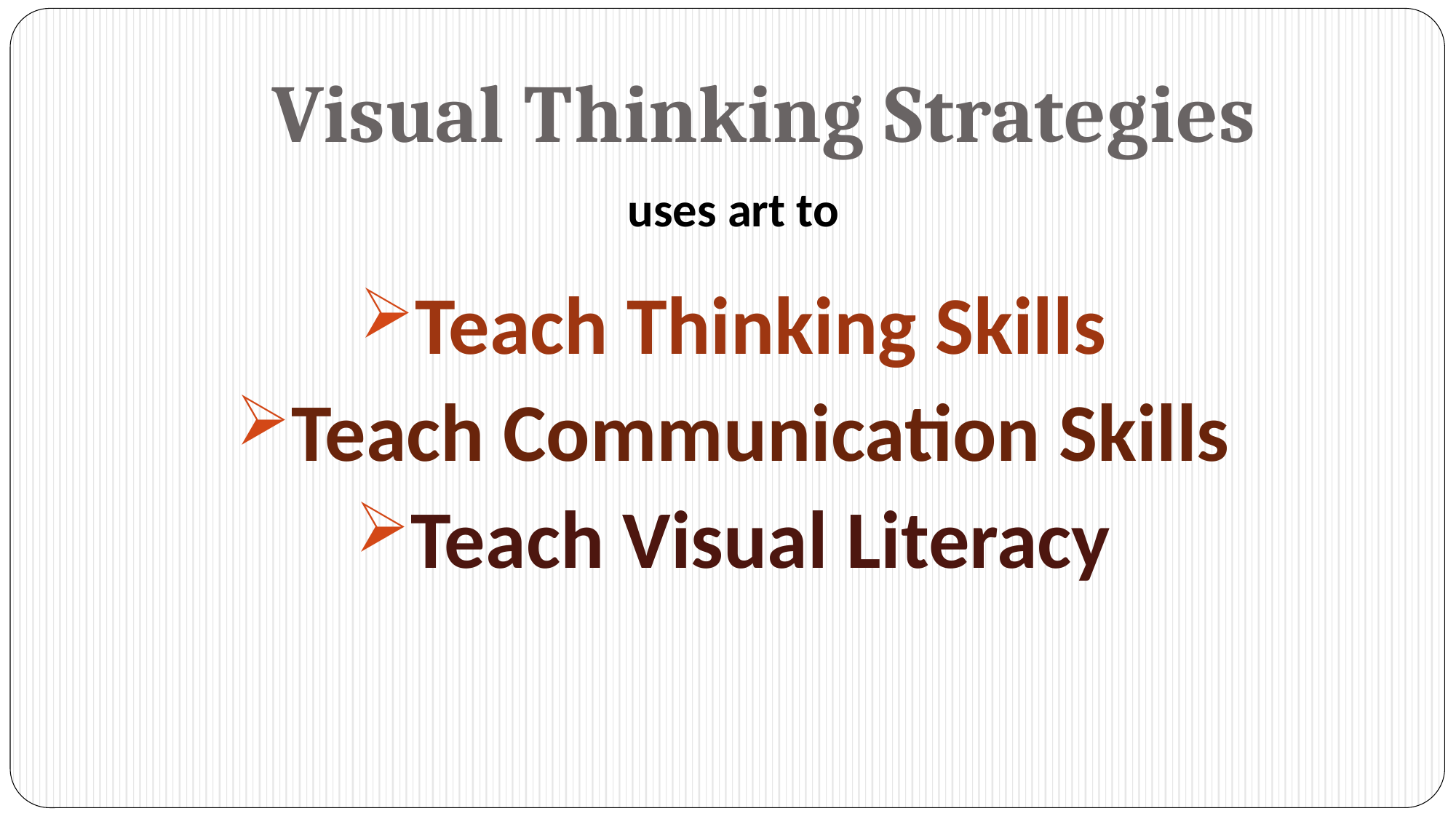

# Visual Thinking Strategies
uses art to

Teach Thinking Skills
Teach Communication Skills
Teach Visual Literacy